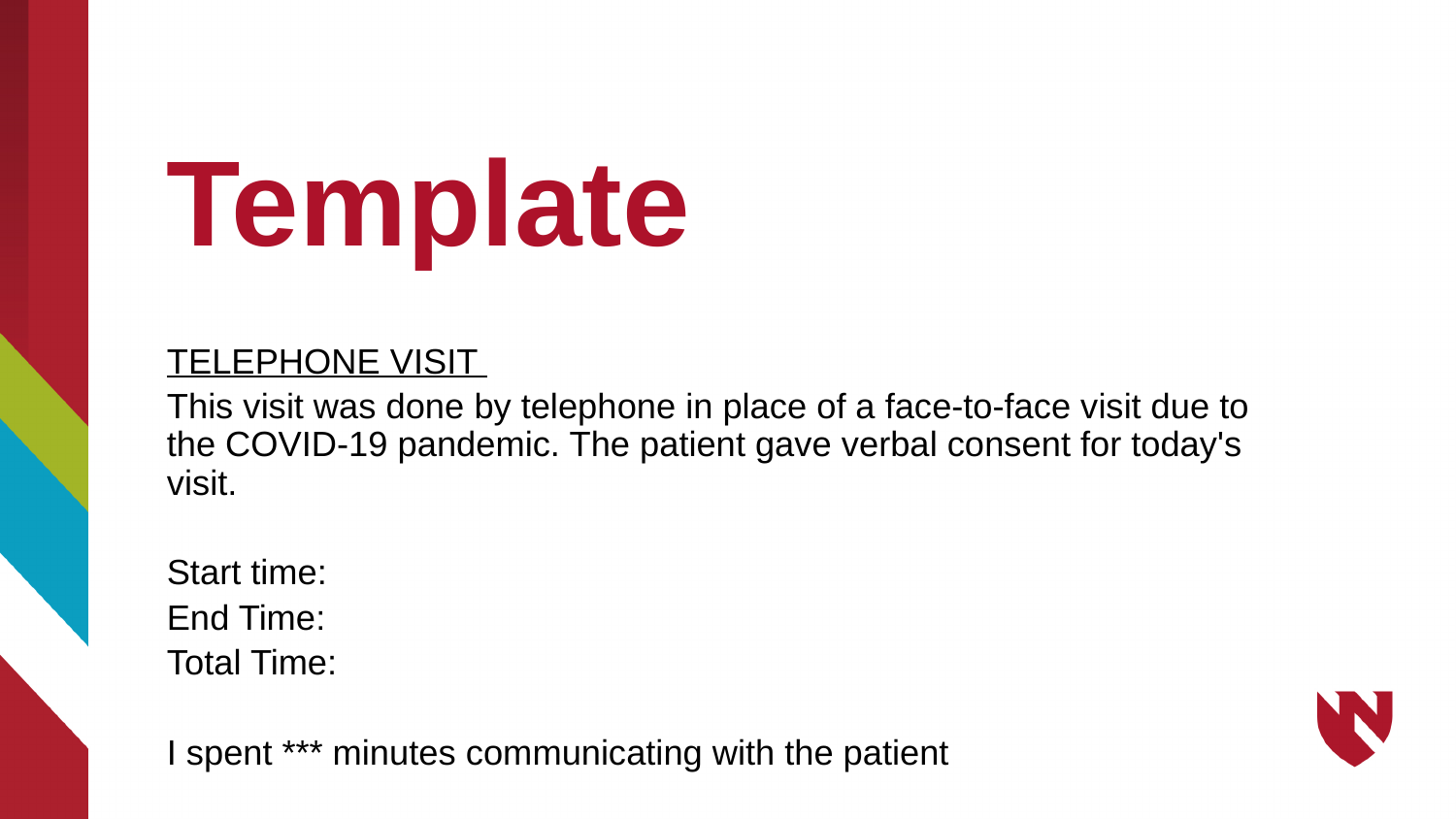

# Template

TELEPHONE VISIT
This visit was done by telephone in place of a face-to-face visit due to the COVID-19 pandemic. The patient gave verbal consent for today's visit.

Start time:
End Time:
Total Time:

I spent *** minutes communicating with the patient